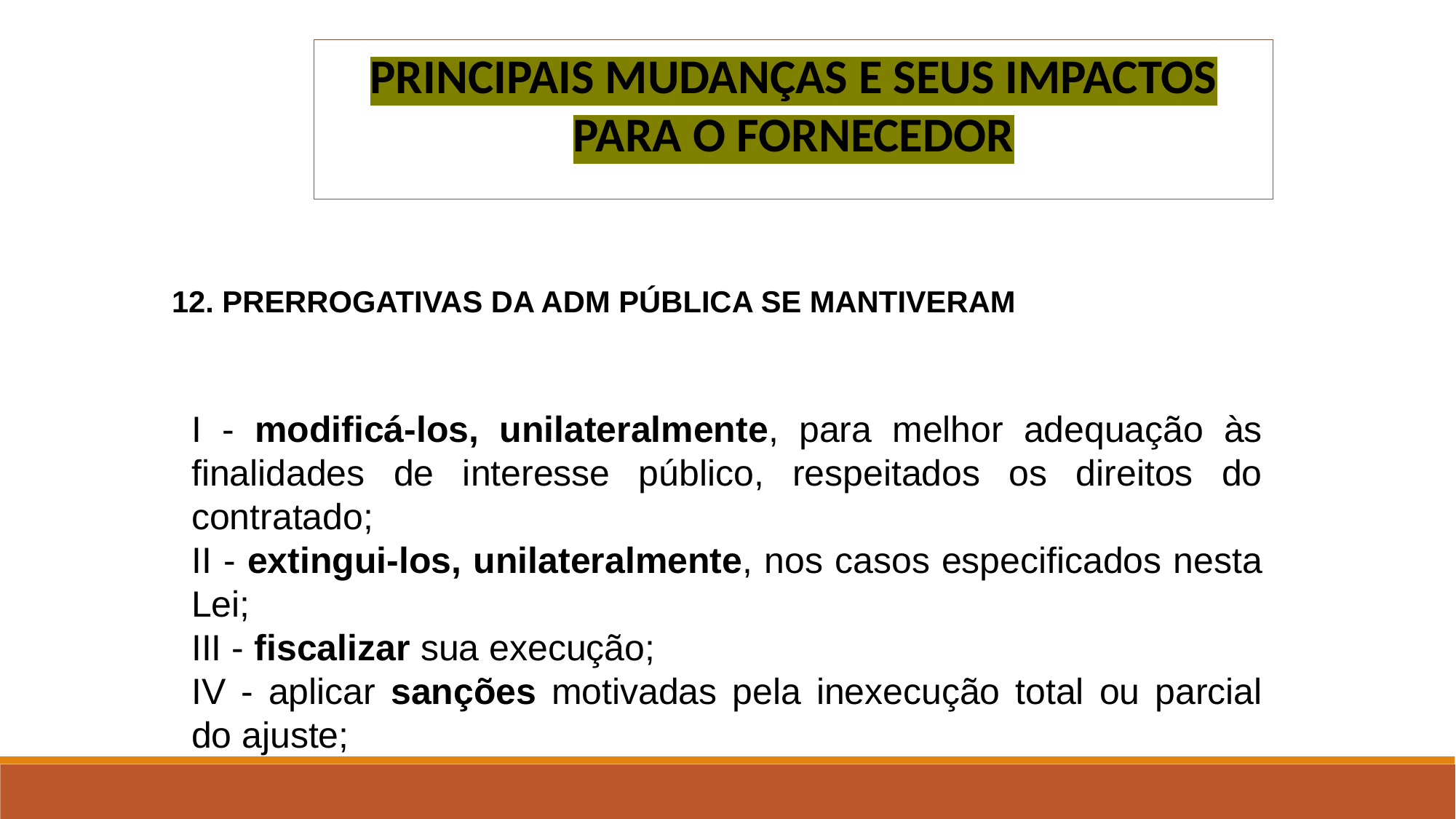

PRINCIPAIS MUDANÇAS E SEUS IMPACTOS PARA O FORNECEDOR

12. PRERROGATIVAS DA ADM PÚBLICA SE MANTIVERAM
I - modificá-los, unilateralmente, para melhor adequação às finalidades de interesse público, respeitados os direitos do contratado;
II - extingui-los, unilateralmente, nos casos especificados nesta Lei;
III - fiscalizar sua execução;
IV - aplicar sanções motivadas pela inexecução total ou parcial do ajuste;